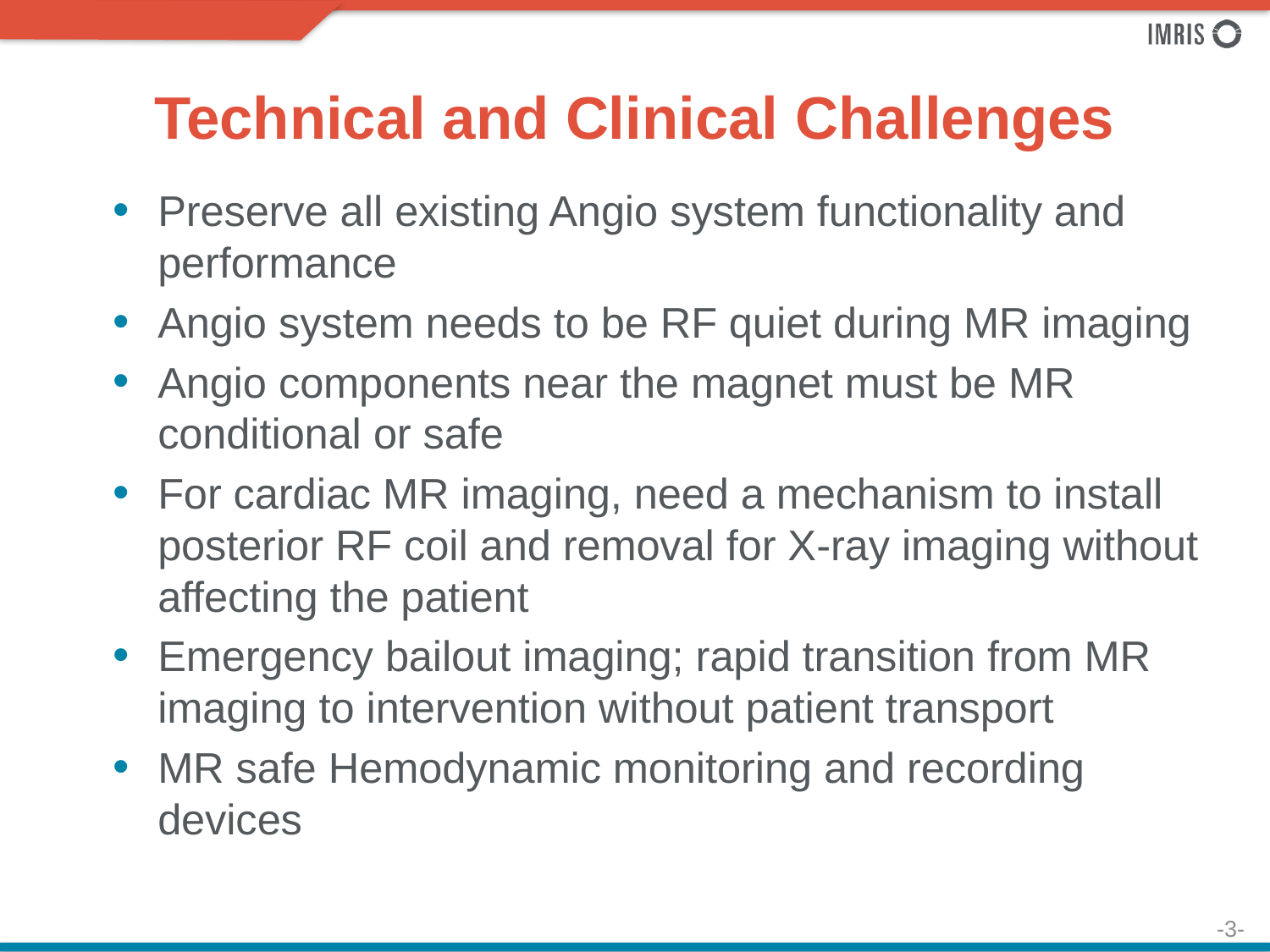

# Technical and Clinical Challenges
Preserve all existing Angio system functionality and performance
Angio system needs to be RF quiet during MR imaging
Angio components near the magnet must be MR conditional or safe
For cardiac MR imaging, need a mechanism to install posterior RF coil and removal for X-ray imaging without affecting the patient
Emergency bailout imaging; rapid transition from MR imaging to intervention without patient transport
MR safe Hemodynamic monitoring and recording devices

-3-